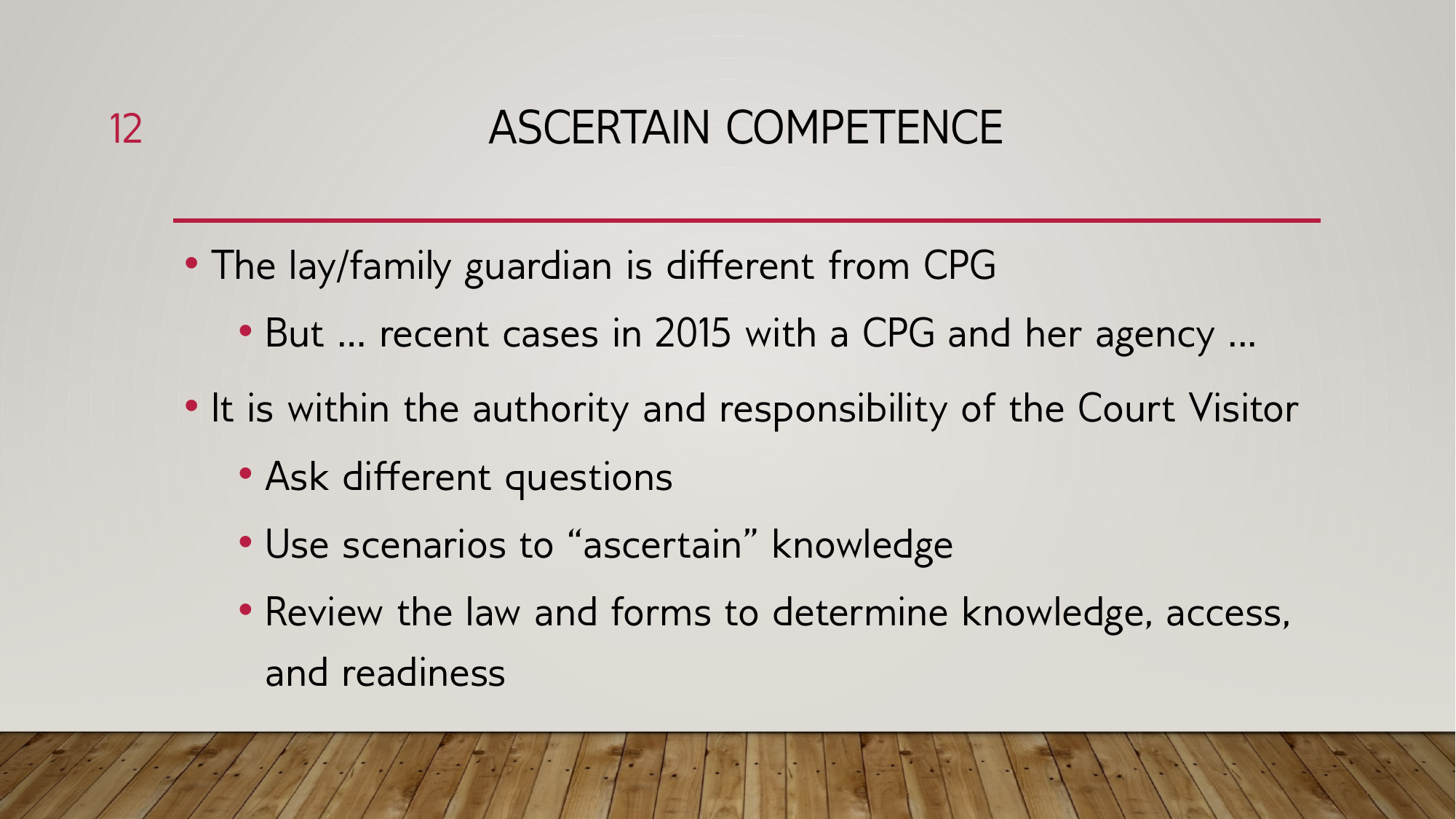

12
# ASCERTAIN COMPETENCE
The lay/family guardian is different from CPG
But … recent cases in 2015 with a CPG and her agency ...
It is within the authority and responsibility of the Court Visitor
Ask different questions
Use scenarios to “ascertain” knowledge
Review the law and forms to determine knowledge, access, and readiness